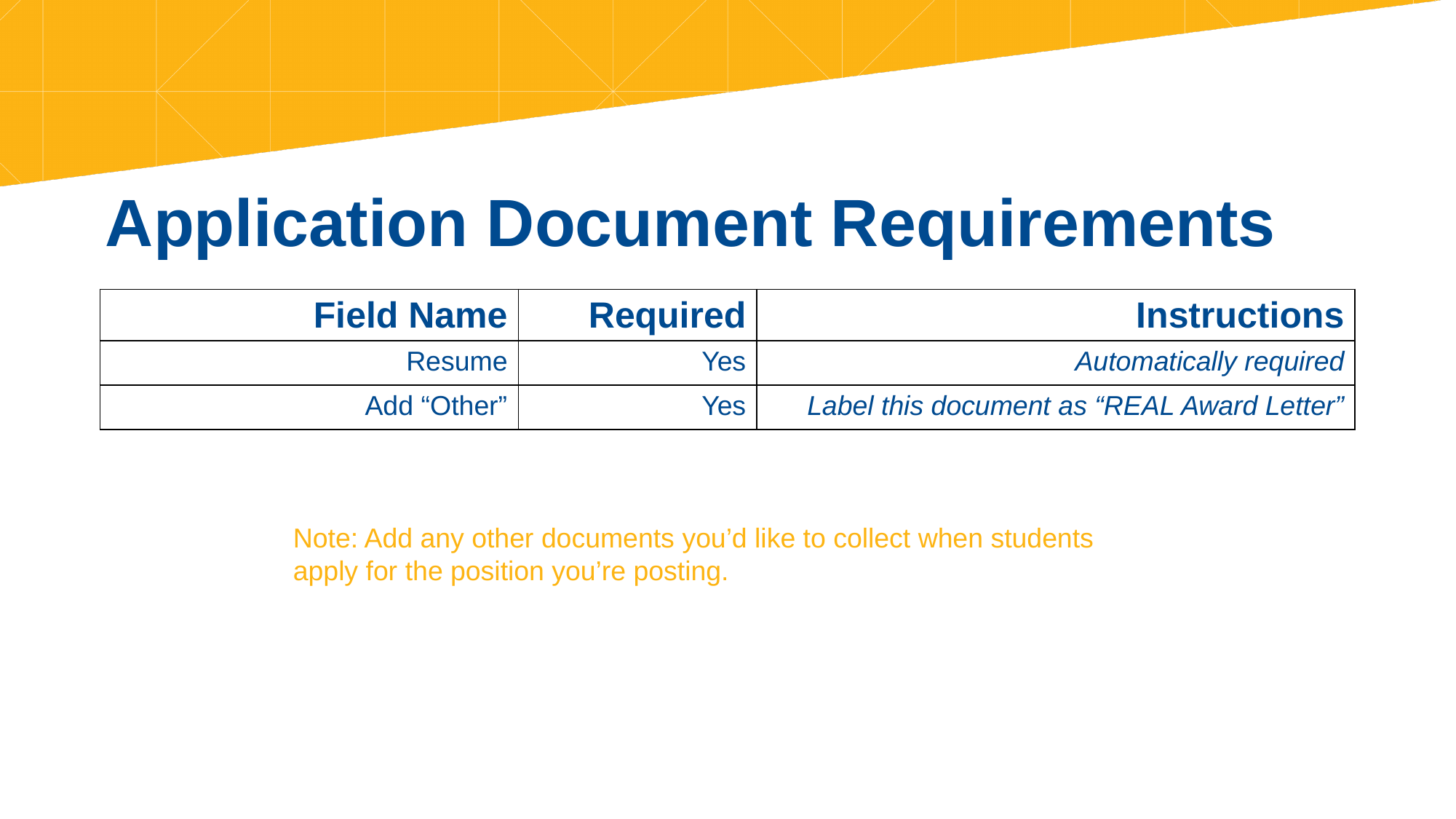

# Application Document Requirements
| Field Name | Required | Instructions |
| --- | --- | --- |
| Resume | Yes | Automatically required |
| Add “Other” | Yes | Label this document as “REAL Award Letter” |
Note: Add any other documents you’d like to collect when students apply for the position you’re posting.